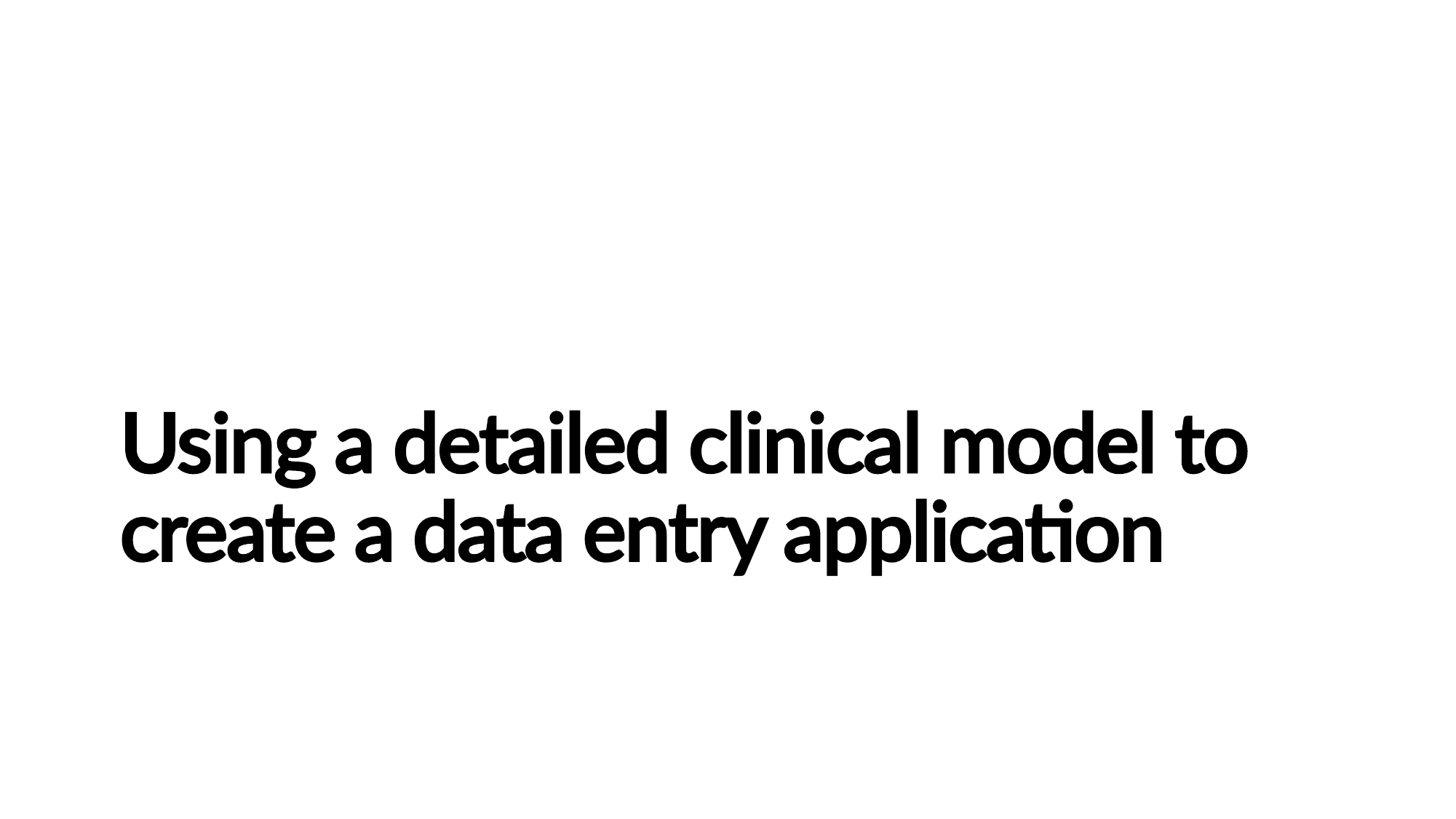

# Using a detailed clinical model to create a data entry application